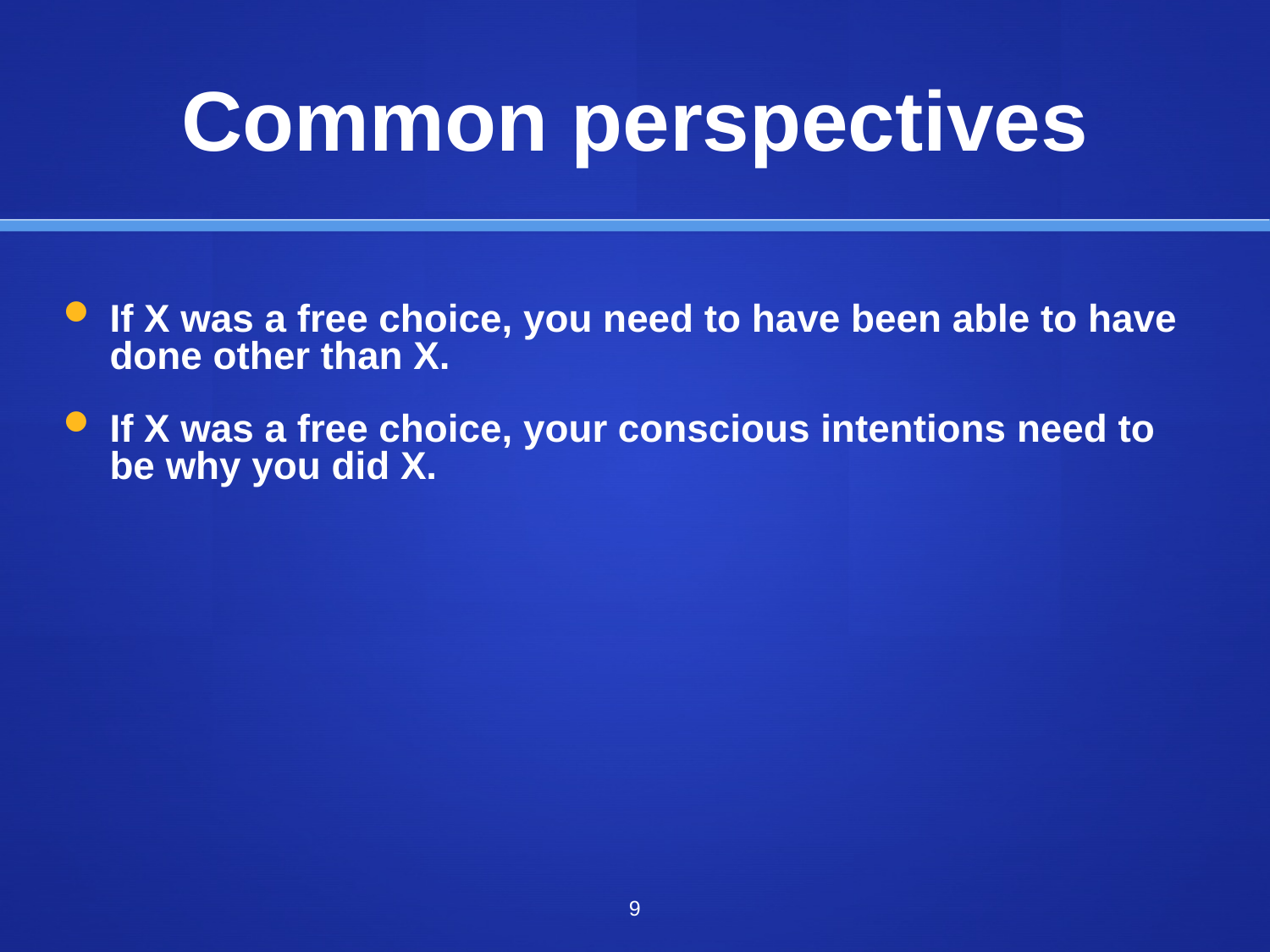

Common perspectives

If X was a free choice, you need to have been able to have done other than X.
If X was a free choice, your conscious intentions need to be why you did X.

9